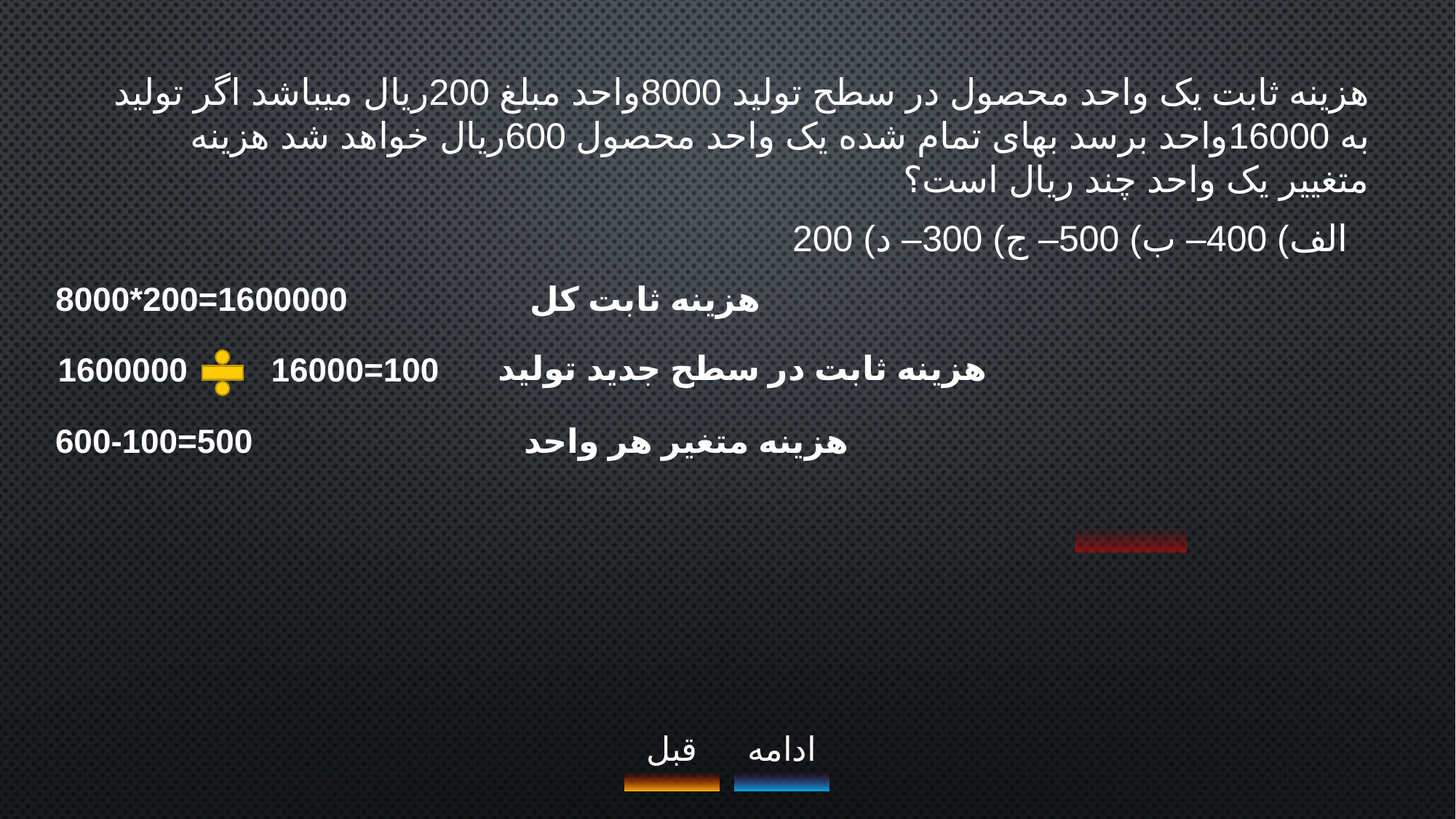

هزینه ثابت یک واحد محصول در سطح تولید 8000واحد مبلغ 200ریال میباشد اگر تولید به 16000واحد برسد بهای تمام شده یک واحد محصول 600ریال خواهد شد هزینه متغییر یک واحد چند ریال است؟
الف) 400– ب) 500– ج) 300– د) 200
8000*200=1600000
هزینه ثابت کل
هزینه ثابت در سطح جدید تولید
1600000         16000=100

600-100=500
هزینه متغیر هر واحد

قبل
ادامه